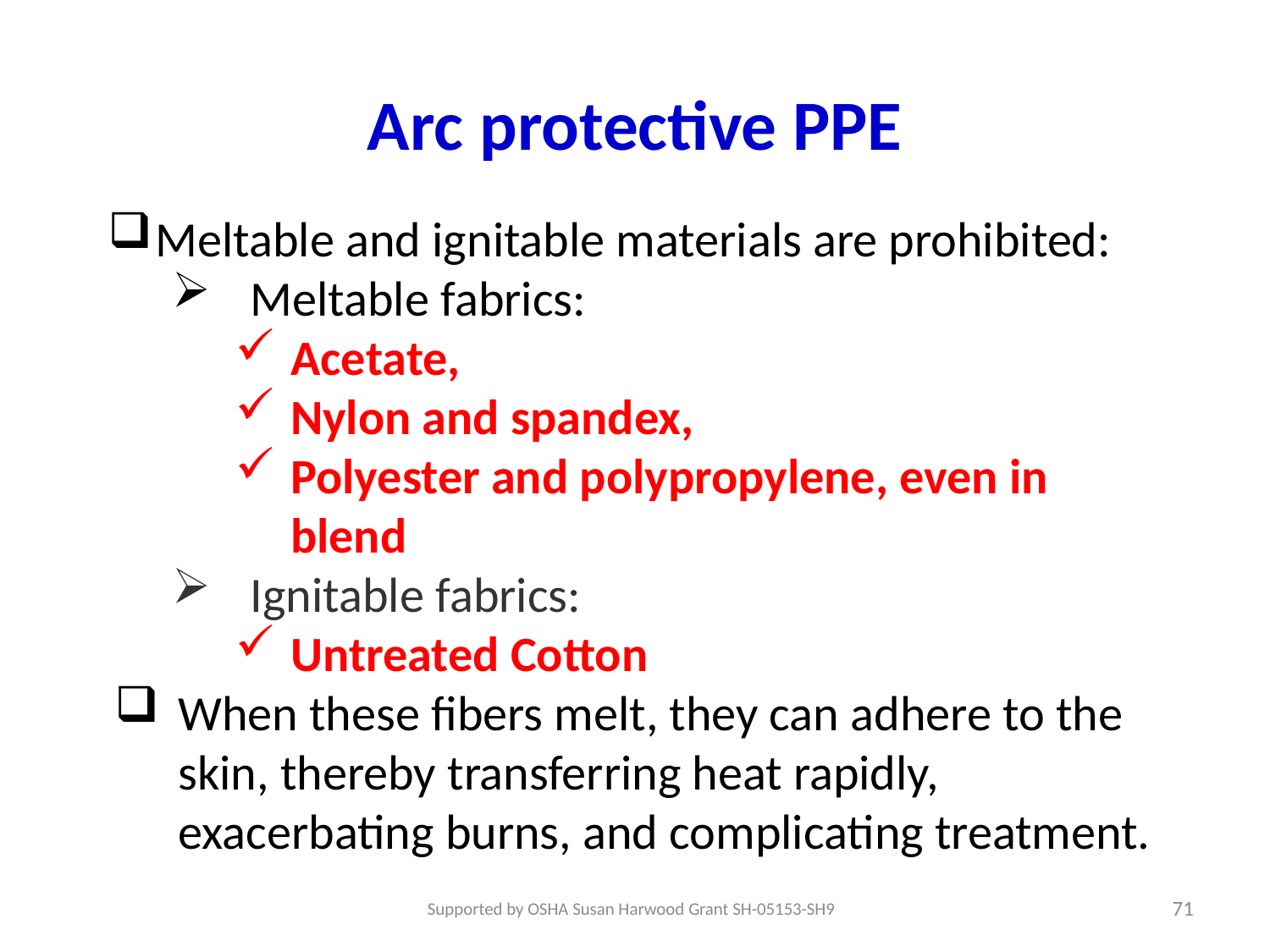

# Arc protective PPE
Meltable and ignitable materials are prohibited:
Meltable fabrics:
Acetate,
Nylon and spandex,
Polyester and polypropylene, even in blend
Ignitable fabrics:
Untreated Cotton
When these fibers melt, they can adhere to the skin, thereby transferring heat rapidly, exacerbating burns, and complicating treatment.
71
Supported by OSHA Susan Harwood Grant SH-05153-SH9